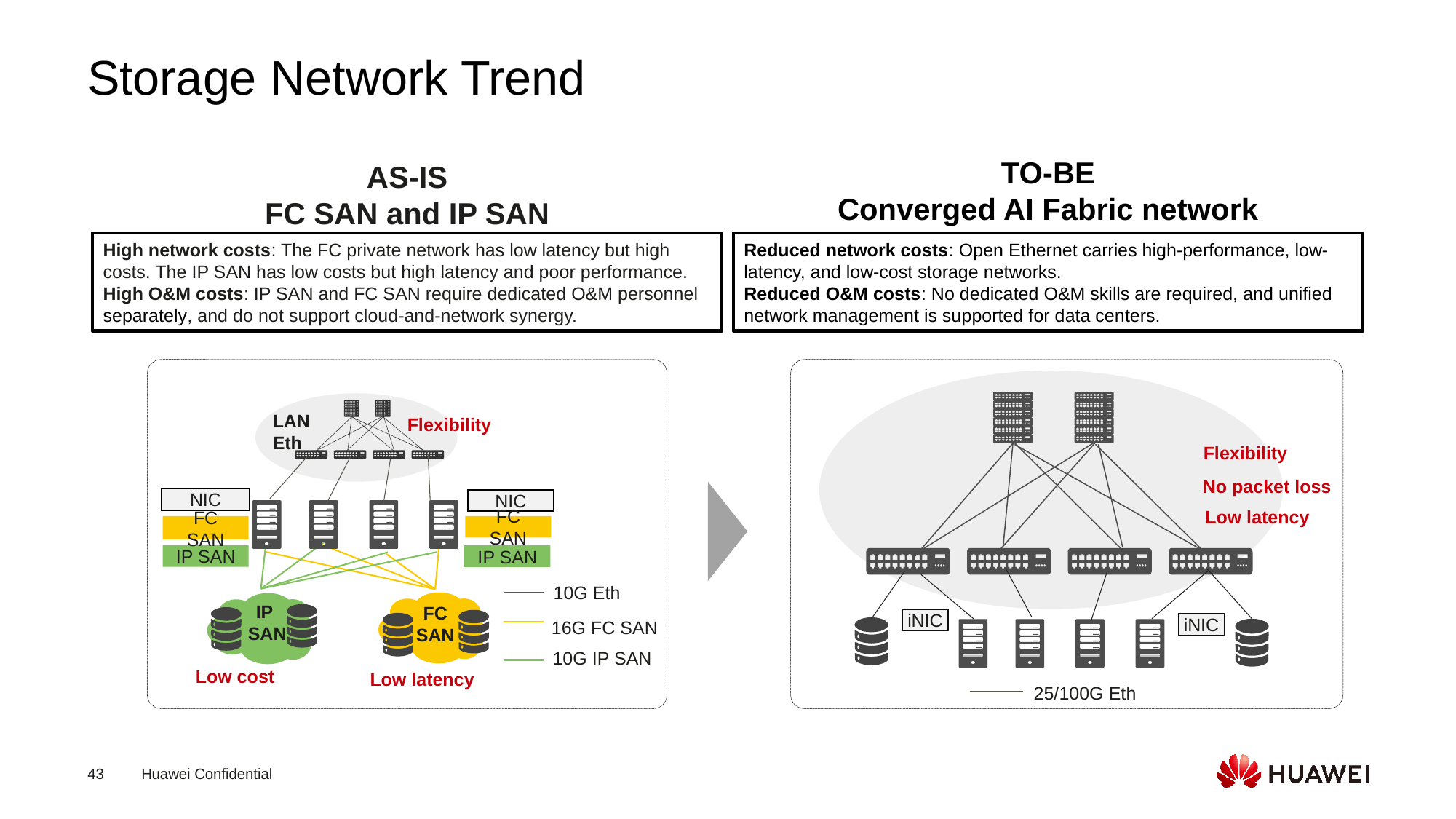

# Storage Network Trend
TO-BE
Converged AI Fabric network
AS-IS
FC SAN and IP SAN
High network costs: The FC private network has low latency but high costs. The IP SAN has low costs but high latency and poor performance.
High O&M costs: IP SAN and FC SAN require dedicated O&M personnel separately, and do not support cloud-and-network synergy.
Reduced network costs: Open Ethernet carries high-performance, low-latency, and low-cost storage networks.
Reduced O&M costs: No dedicated O&M skills are required, and unified network management is supported for data centers.

LAN Eth
Flexibility
NIC
NIC

FC SAN
FC SAN
IP SAN
IP SAN
10G Eth

IP
 SAN
FC
SAN

16G FC SAN

10G IP SAN
Low cost
Low latency

Flexibility
No packet loss
Low latency

iNIC
iNIC

25/100G Eth